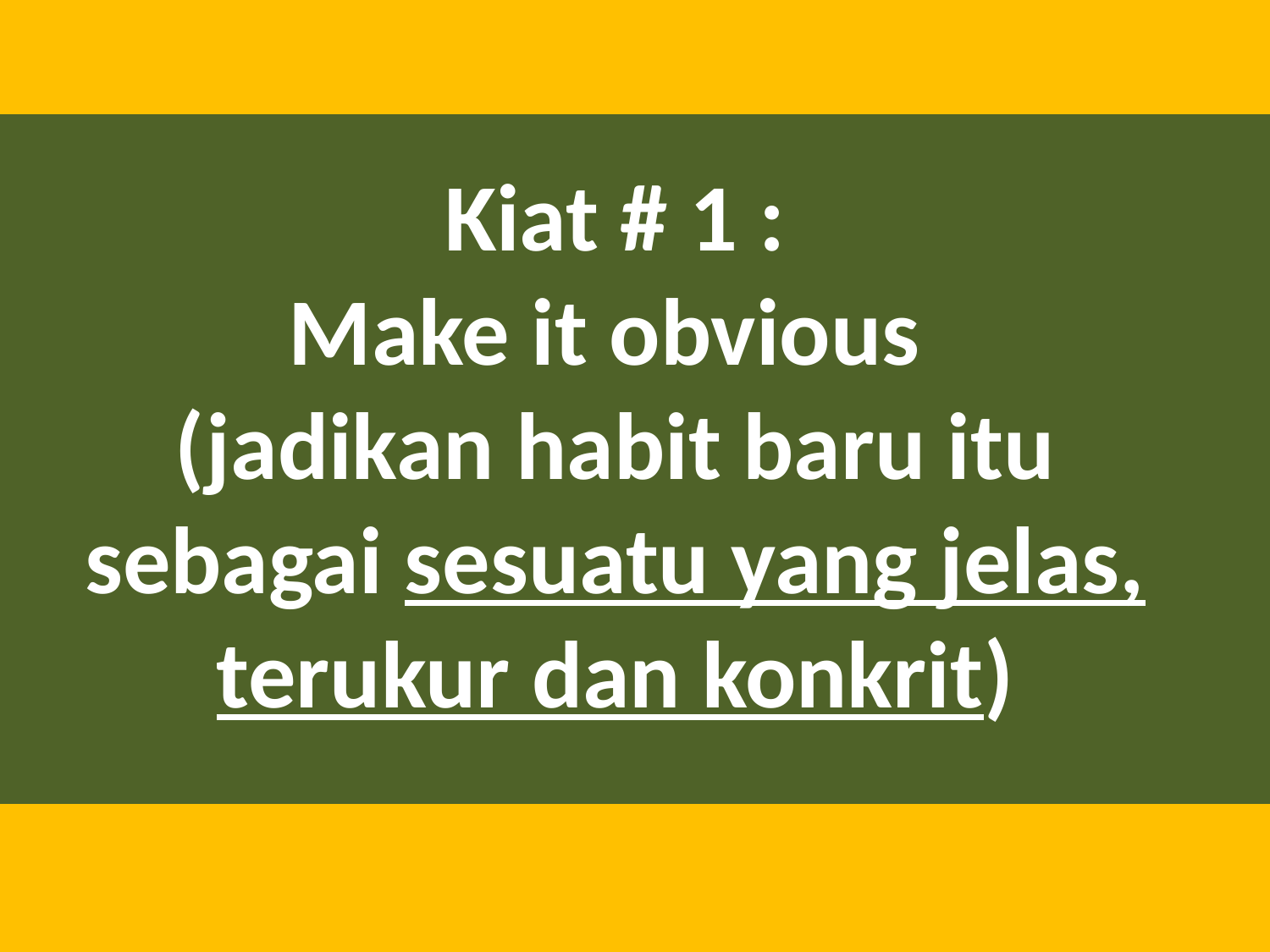

Kiat # 1 :
Make it obvious
(jadikan habit baru itu sebagai sesuatu yang jelas, terukur dan konkrit)